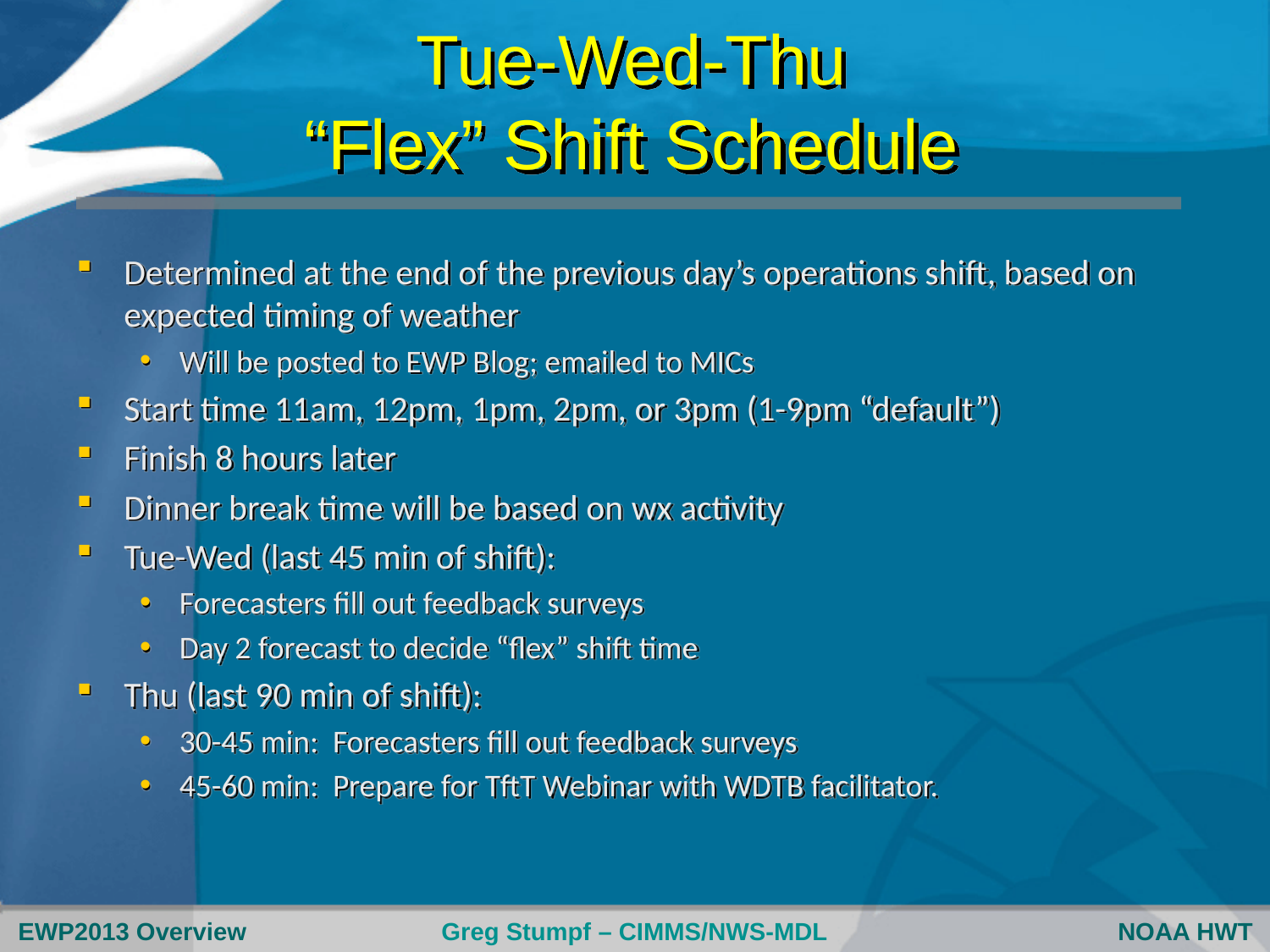

# Tue-Wed-Thu “Flex” Shift Schedule
Determined at the end of the previous day’s operations shift, based on expected timing of weather
Will be posted to EWP Blog; emailed to MICs
Start time 11am, 12pm, 1pm, 2pm, or 3pm (1-9pm “default”)
Finish 8 hours later
Dinner break time will be based on wx activity
Tue-Wed (last 45 min of shift):
Forecasters fill out feedback surveys
Day 2 forecast to decide “flex” shift time
Thu (last 90 min of shift):
30-45 min:  Forecasters fill out feedback surveys
45-60 min:  Prepare for TftT Webinar with WDTB facilitator.